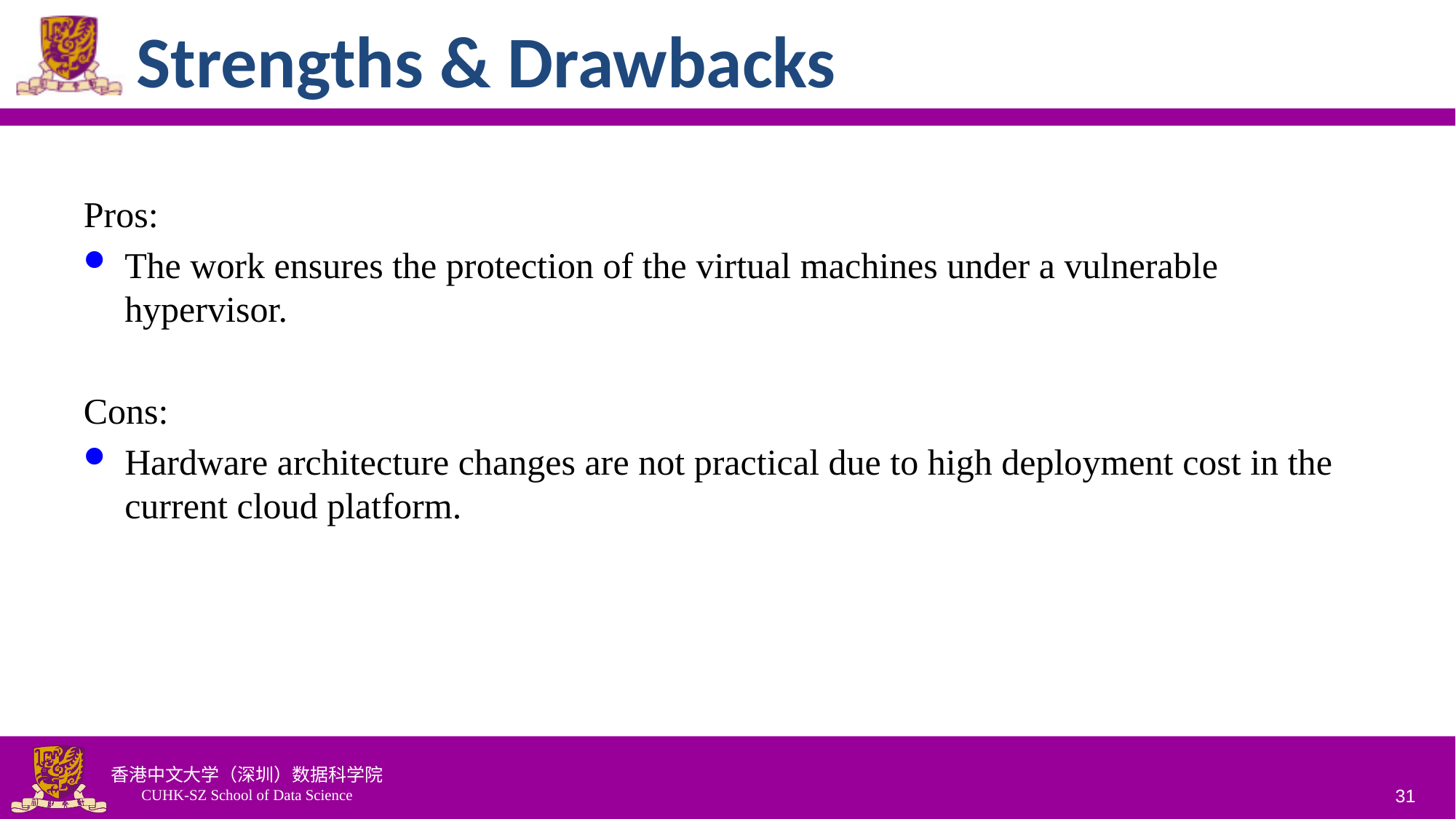

# Strengths & Drawbacks

Pros:
The work ensures the protection of the virtual machines under a vulnerable hypervisor.

Cons:
Hardware architecture changes are not practical due to high deployment cost in the current cloud platform.

31